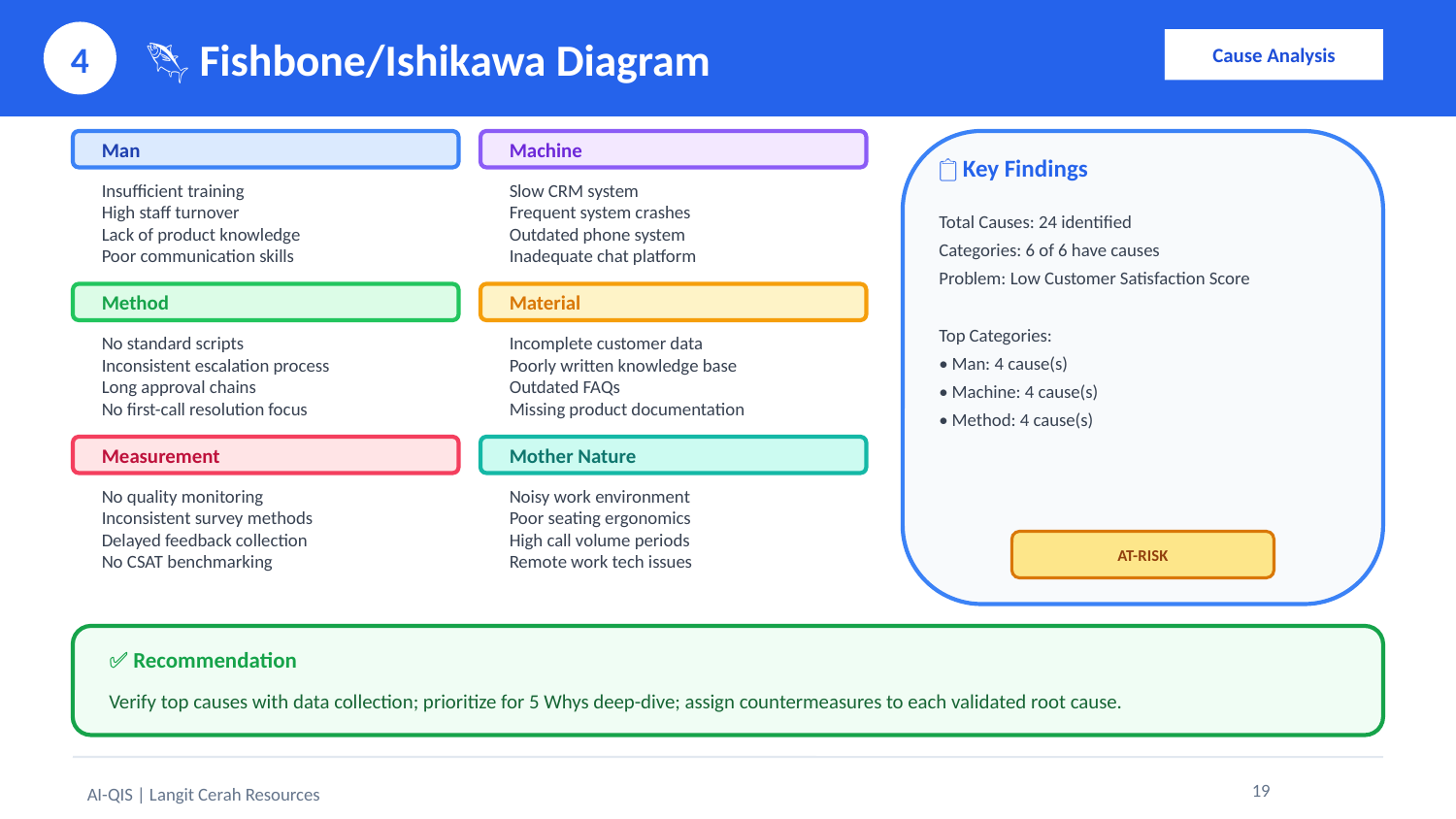

4
🐟 Fishbone/Ishikawa Diagram
Cause Analysis

Man
Machine
📋 Key Findings
Insufficient training
High staff turnover
Lack of product knowledge
Poor communication skills
Slow CRM system
Frequent system crashes
Outdated phone system
Inadequate chat platform
Total Causes: 24 identified
Categories: 6 of 6 have causes
Problem: Low Customer Satisfaction Score

Top Categories:
• Man: 4 cause(s)
• Machine: 4 cause(s)
• Method: 4 cause(s)

Method
Material
No standard scripts
Inconsistent escalation process
Long approval chains
No first-call resolution focus
Incomplete customer data
Poorly written knowledge base
Outdated FAQs
Missing product documentation

Measurement
Mother Nature
No quality monitoring
Inconsistent survey methods
Delayed feedback collection
No CSAT benchmarking
Noisy work environment
Poor seating ergonomics
High call volume periods
Remote work tech issues

AT-RISK

✅ Recommendation
Verify top causes with data collection; prioritize for 5 Whys deep-dive; assign countermeasures to each validated root cause.
19